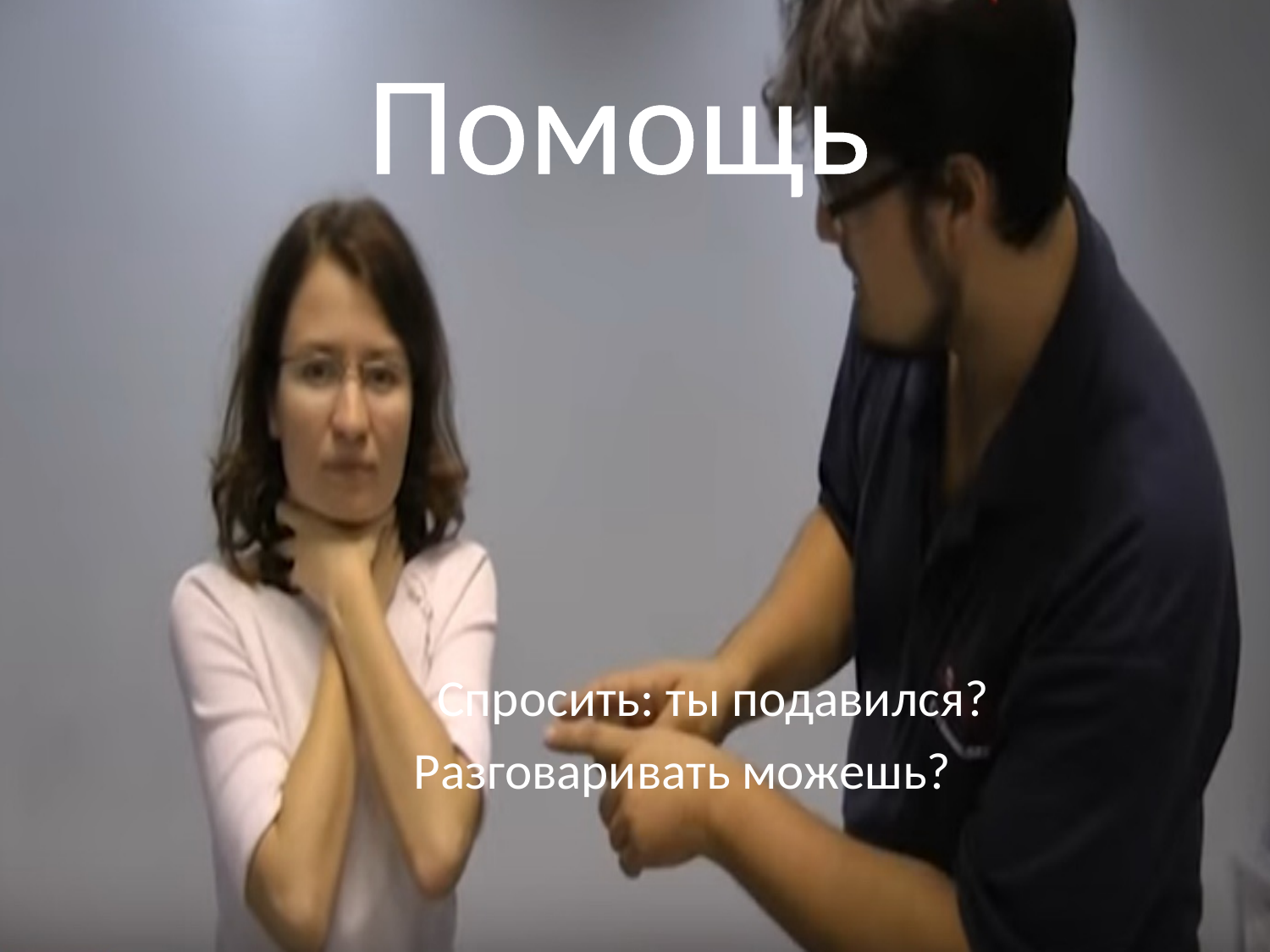

# Помощь

                               Спросить: ты подавился?
                             Разговаривать можешь?